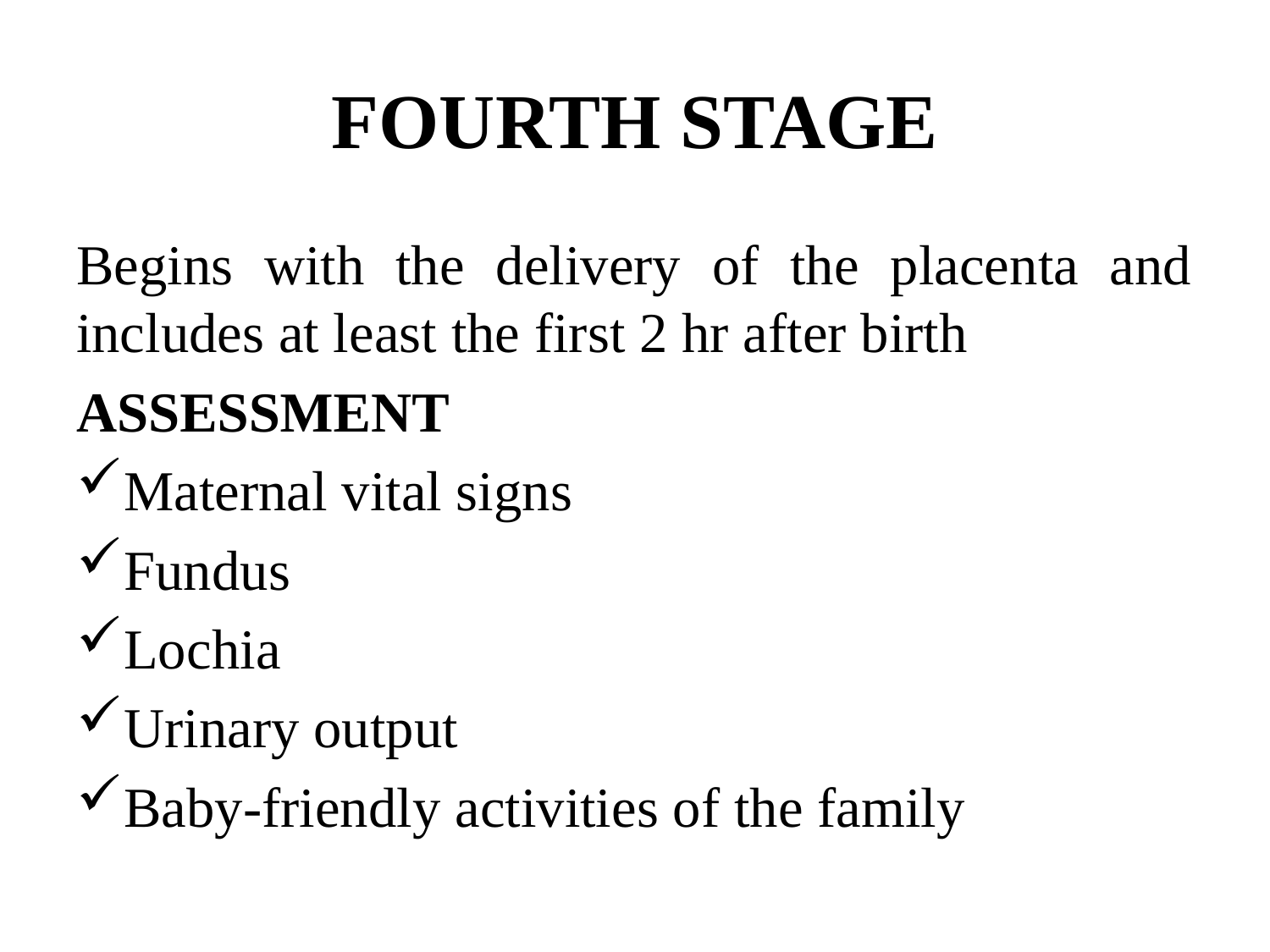

# FOURTH STAGE
Begins with the delivery of the placenta and includes at least the first 2 hr after birth
ASSESSMENT
Maternal vital signs
Fundus
Lochia
Urinary output
Baby-friendly activities of the family